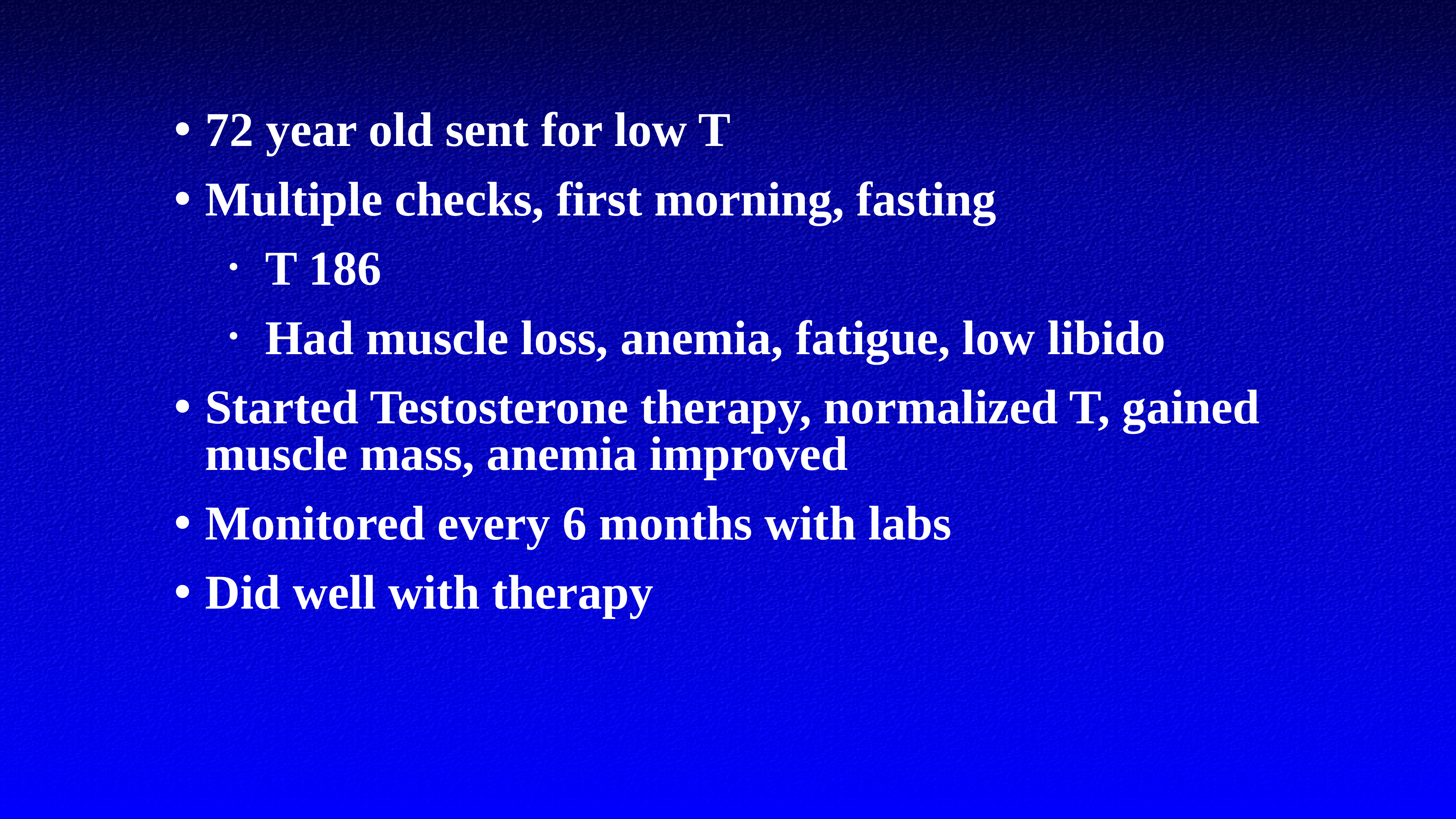

72 year old sent for low T
Multiple checks, first morning, fasting
T 186
Had muscle loss, anemia, fatigue, low libido
Started Testosterone therapy, normalized T, gained muscle mass, anemia improved
Monitored every 6 months with labs
Did well with therapy